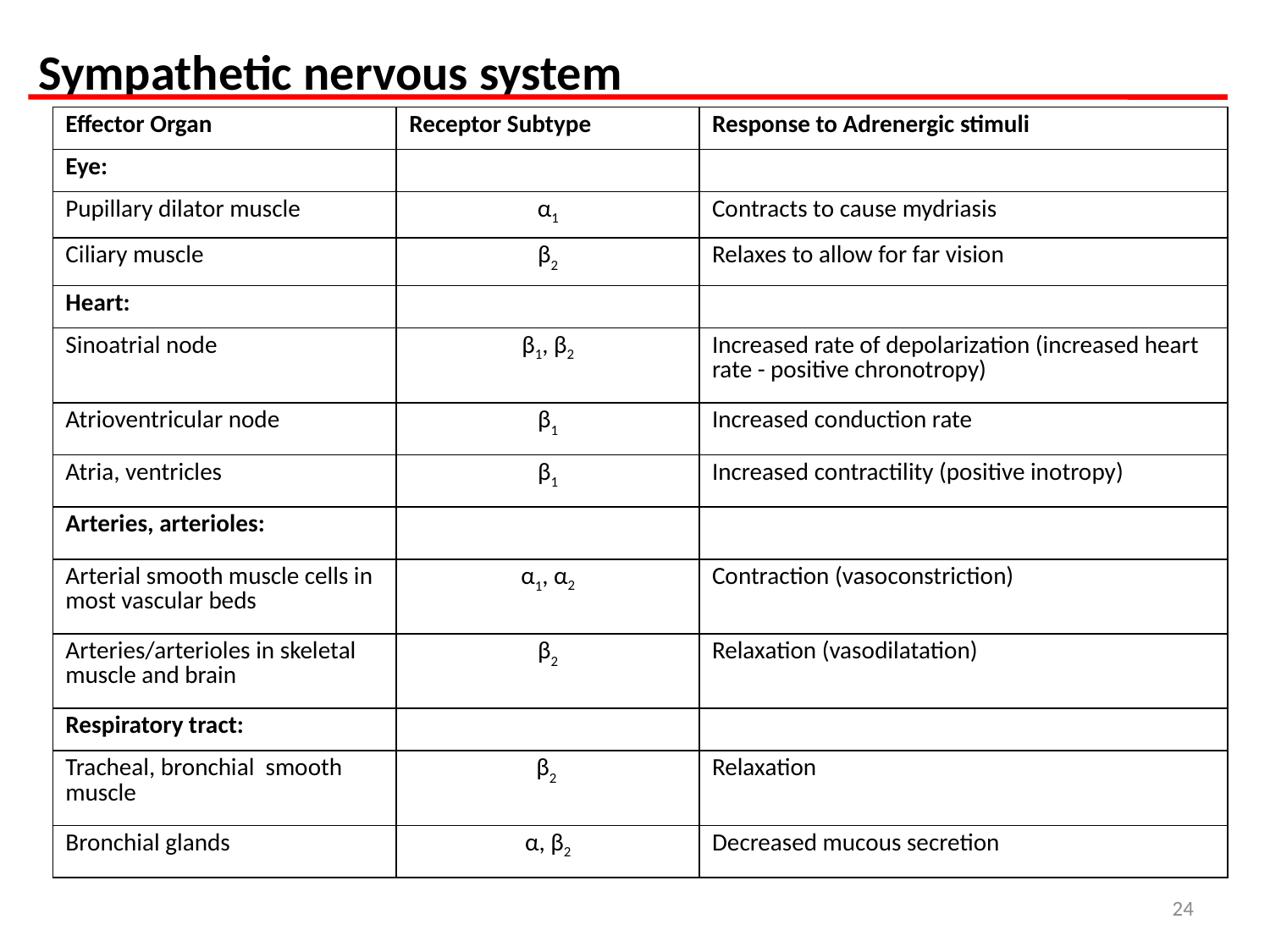

Sympathetic nervous system

| Effector Organ | Receptor Subtype | Response to Adrenergic stimuli |
| --- | --- | --- |
| Eye: |  |  |
| Pupillary dilator muscle | α1 | Contracts to cause mydriasis |
| Ciliary muscle | β2 | Relaxes to allow for far vision |
| Heart: |  |  |
| Sinoatrial node | β1, β2 | Increased rate of depolarization (increased heart rate - positive chronotropy) |
| Atrioventricular node | β1 | Increased conduction rate |
| Atria, ventricles | β1 | Increased contractility (positive inotropy) |
| Arteries, arterioles: |  |  |
| Arterial smooth muscle cells in most vascular beds | α1, α2 | Contraction (vasoconstriction) |
| Arteries/arterioles in skeletal muscle and brain | β2 | Relaxation (vasodilatation) |
| Respiratory tract: |  |  |
| Tracheal, bronchial smooth muscle | β2 | Relaxation |
| Bronchial glands | α, β2 | Decreased mucous secretion |
24